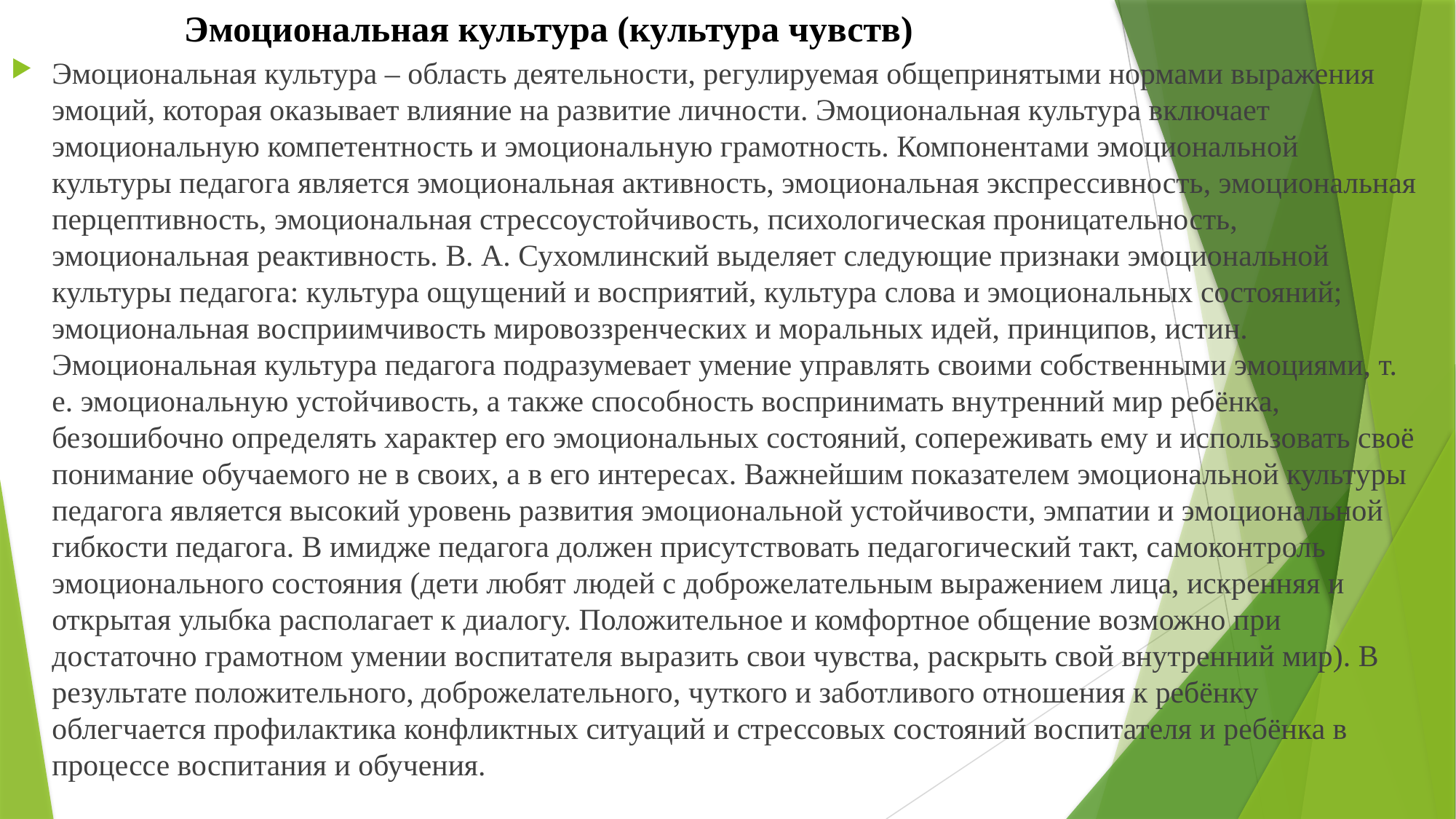

# Эмоциональная культура (культура чувств)
Эмоциональная культура – область деятельности, регулируемая общепринятыми нормами выражения эмоций, которая оказывает влияние на развитие личности. Эмоциональная культура включает эмоциональную компетентность и эмоциональную грамотность. Компонентами эмоциональной культуры педагога является эмоциональная активность, эмоциональная экспрессивность, эмоциональная перцептивность, эмоциональная стрессоустойчивость, психологическая проницательность, эмоциональная реактивность. В. А. Сухомлинский выделяет следующие признаки эмоциональной культуры педагога: культура ощущений и восприятий, культура слова и эмоциональных состояний; эмоциональная восприимчивость мировоззренческих и моральных идей, принципов, истин. Эмоциональная культура педагога подразумевает умение управлять своими собственными эмоциями, т. е. эмоциональную устойчивость, а также способность воспринимать внутренний мир ребёнка, безошибочно определять характер его эмоциональных состояний, сопереживать ему и использовать своё понимание обучаемого не в своих, а в его интересах. Важнейшим показателем эмоциональной культуры педагога является высокий уровень развития эмоциональной устойчивости, эмпатии и эмоциональной гибкости педагога. В имидже педагога должен присутствовать педагогический такт, самоконтроль эмоционального состояния (дети любят людей с доброжелательным выражением лица, искренняя и открытая улыбка располагает к диалогу. Положительное и комфортное общение возможно при достаточно грамотном умении воспитателя выразить свои чувства, раскрыть свой внутренний мир). В результате положительного, доброжелательного, чуткого и заботливого отношения к ребёнку облегчается профилактика конфликтных ситуаций и стрессовых состояний воспитателя и ребёнка в процессе воспитания и обучения.